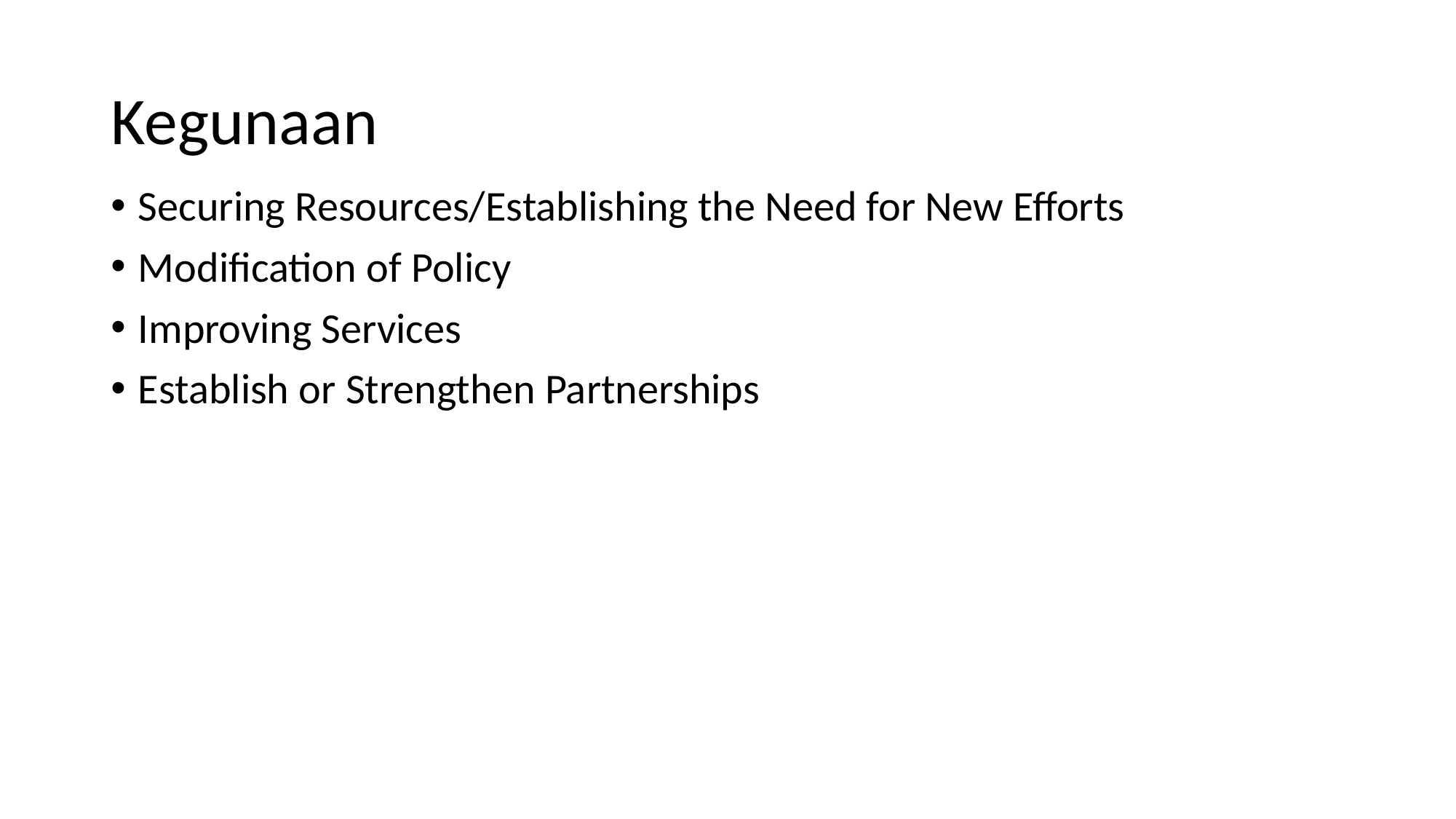

# Kegunaan
Securing Resources/Establishing the Need for New Efforts
Modification of Policy
Improving Services
Establish or Strengthen Partnerships